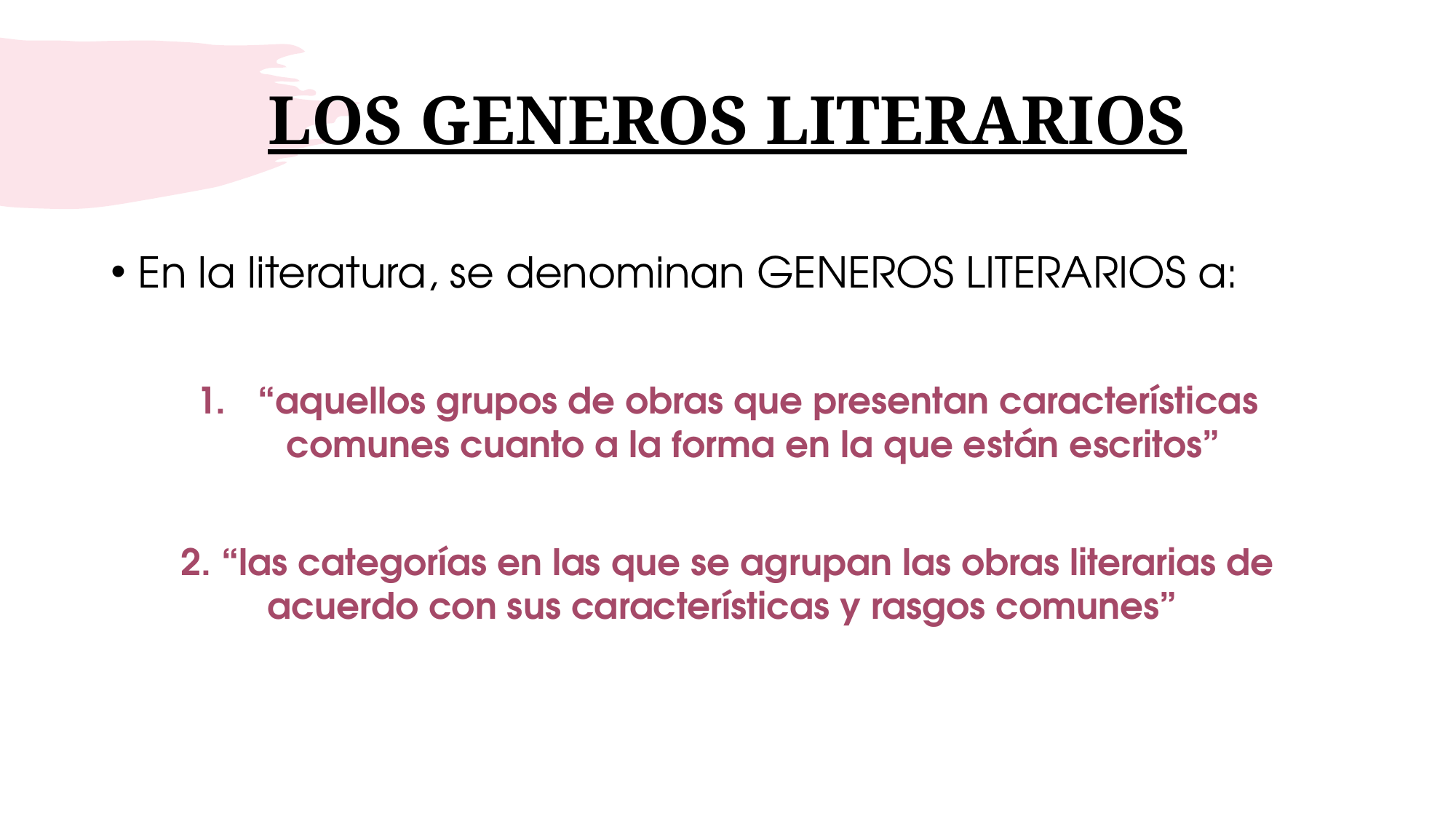

# LOS GENEROS LITERARIOS
En la literatura, se denominan GENEROS LITERARIOS a:

“aquellos grupos de obras que presentan características comunes cuanto a la forma en la que están escritos”

2. “las categorías en las que se agrupan las obras literarias de acuerdo con sus características y rasgos comunes”